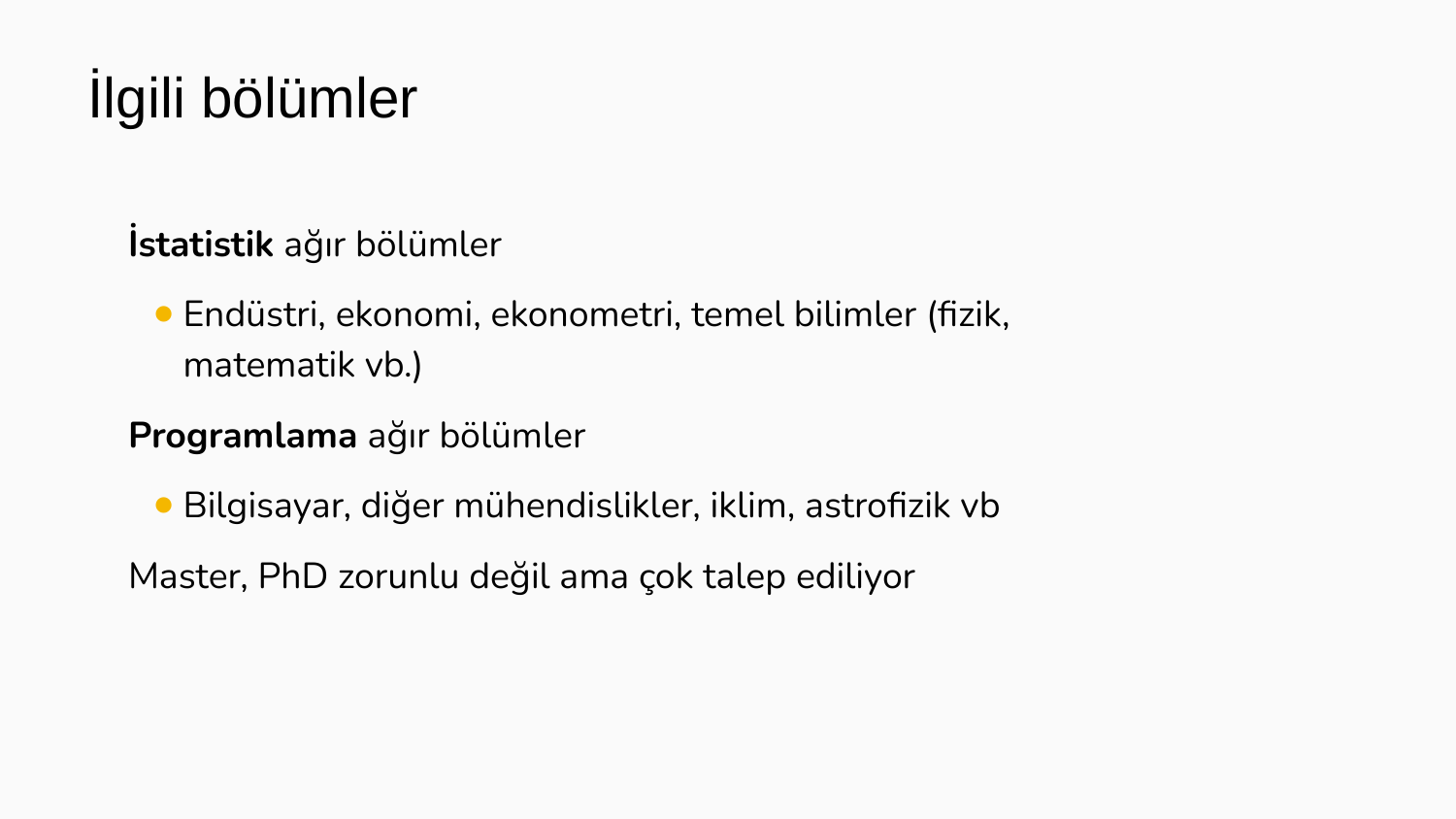

İlgili bölümler
İstatistik ağır bölümler
Endüstri, ekonomi, ekonometri, temel bilimler (fizik, matematik vb.)
Programlama ağır bölümler
Bilgisayar, diğer mühendislikler, iklim, astrofizik vb
Master, PhD zorunlu değil ama çok talep ediliyor